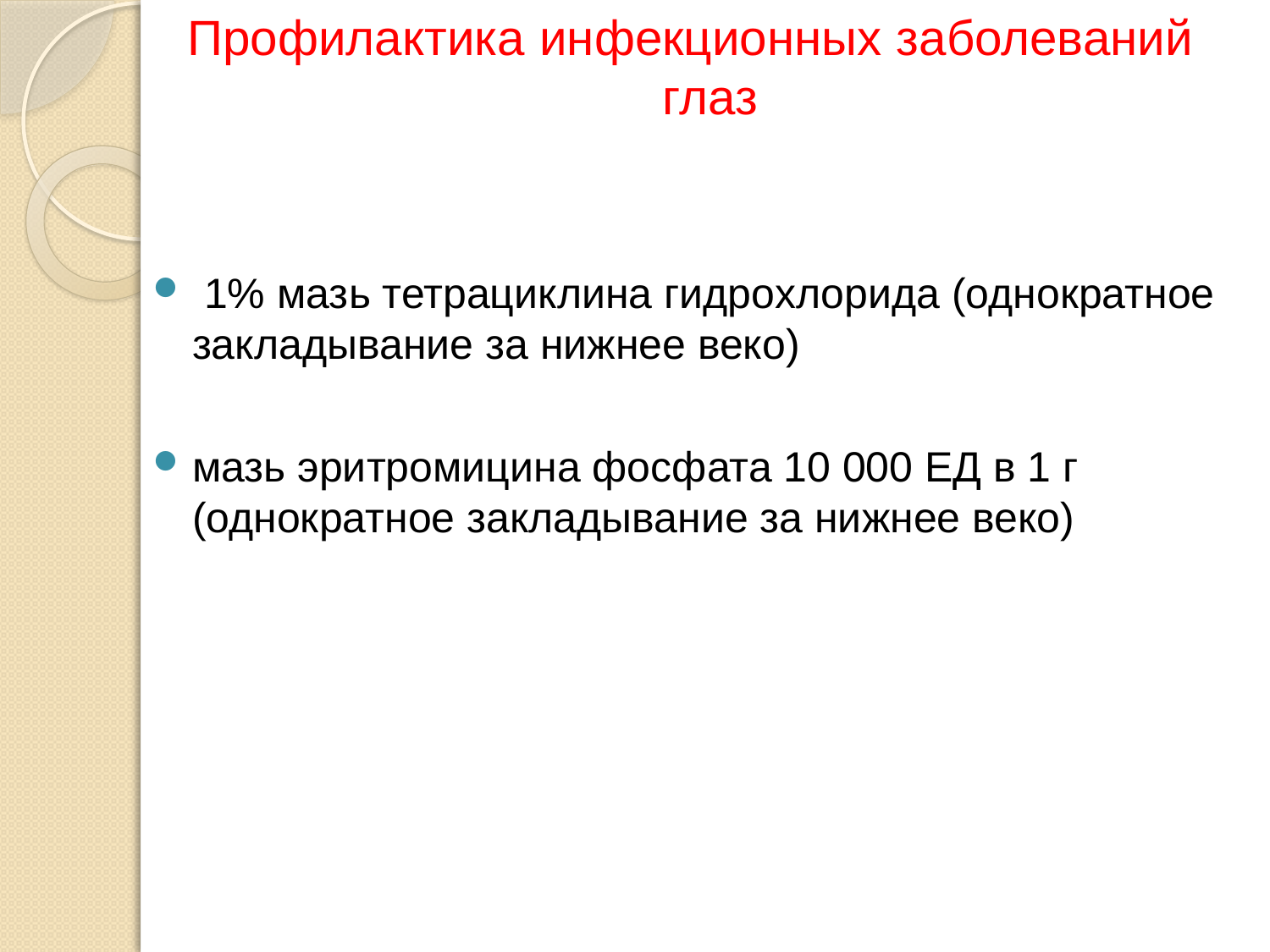

Профилактика инфекционных заболеваний глаз

 1% мазь тетрациклина гидрохлорида (однократное закладывание за нижнее веко)

мазь эритромицина фосфата 10 000 ЕД в 1 г (однократное закладывание за нижнее веко)